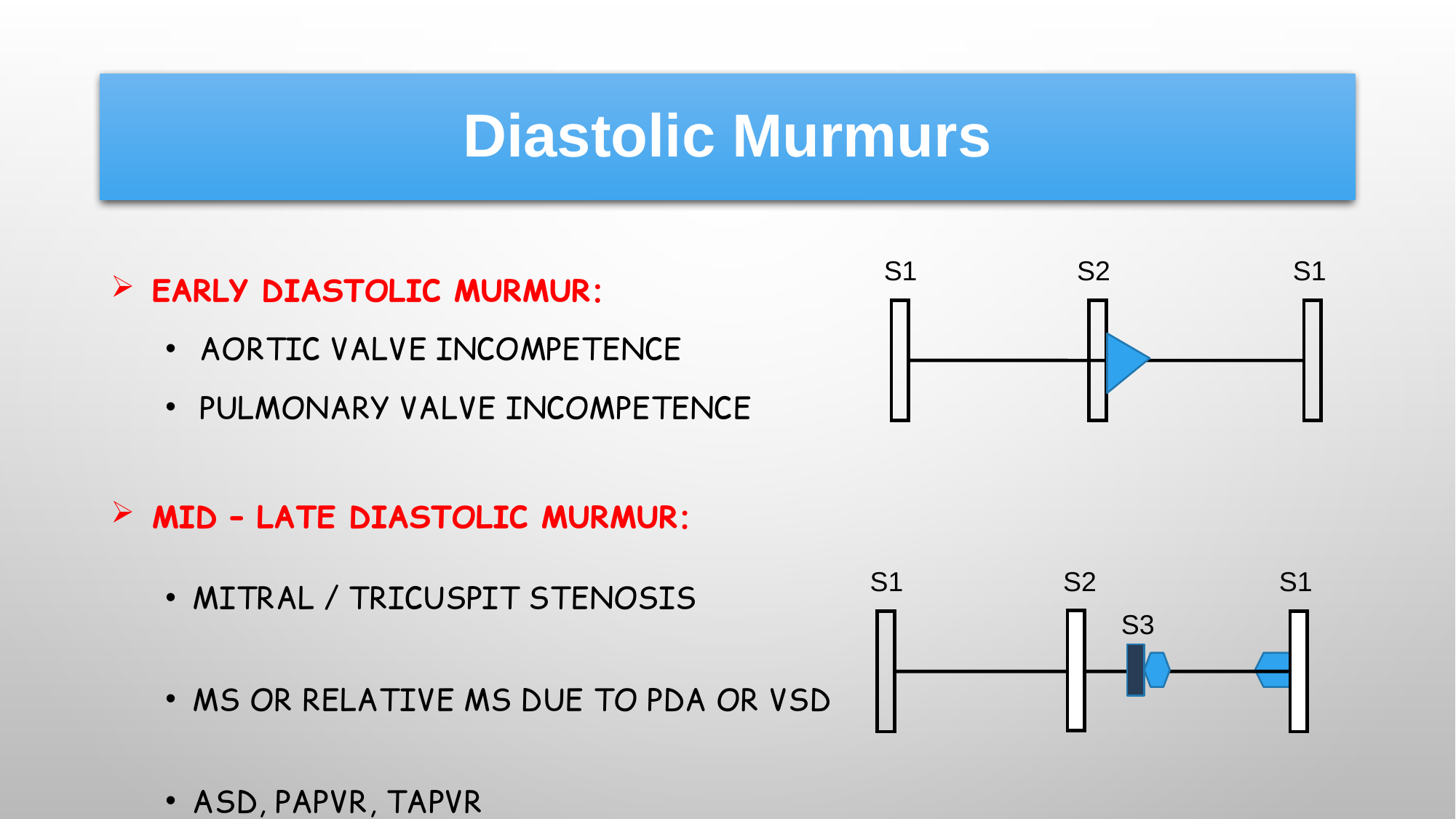

Diastolic Murmurs
Early dıastolıc murmur:
Aortıc valve ıncompetence
pulmonary valve ıncompetence

Mıd – late dıastolıc murmur:

Mıtral / trıcuspıt stenosıs

Ms or relatıve ms due to pda or vsd

ASD, PAPVr, TAPVr

S1                     S2                        S1

S1                     S2                        S1
S3